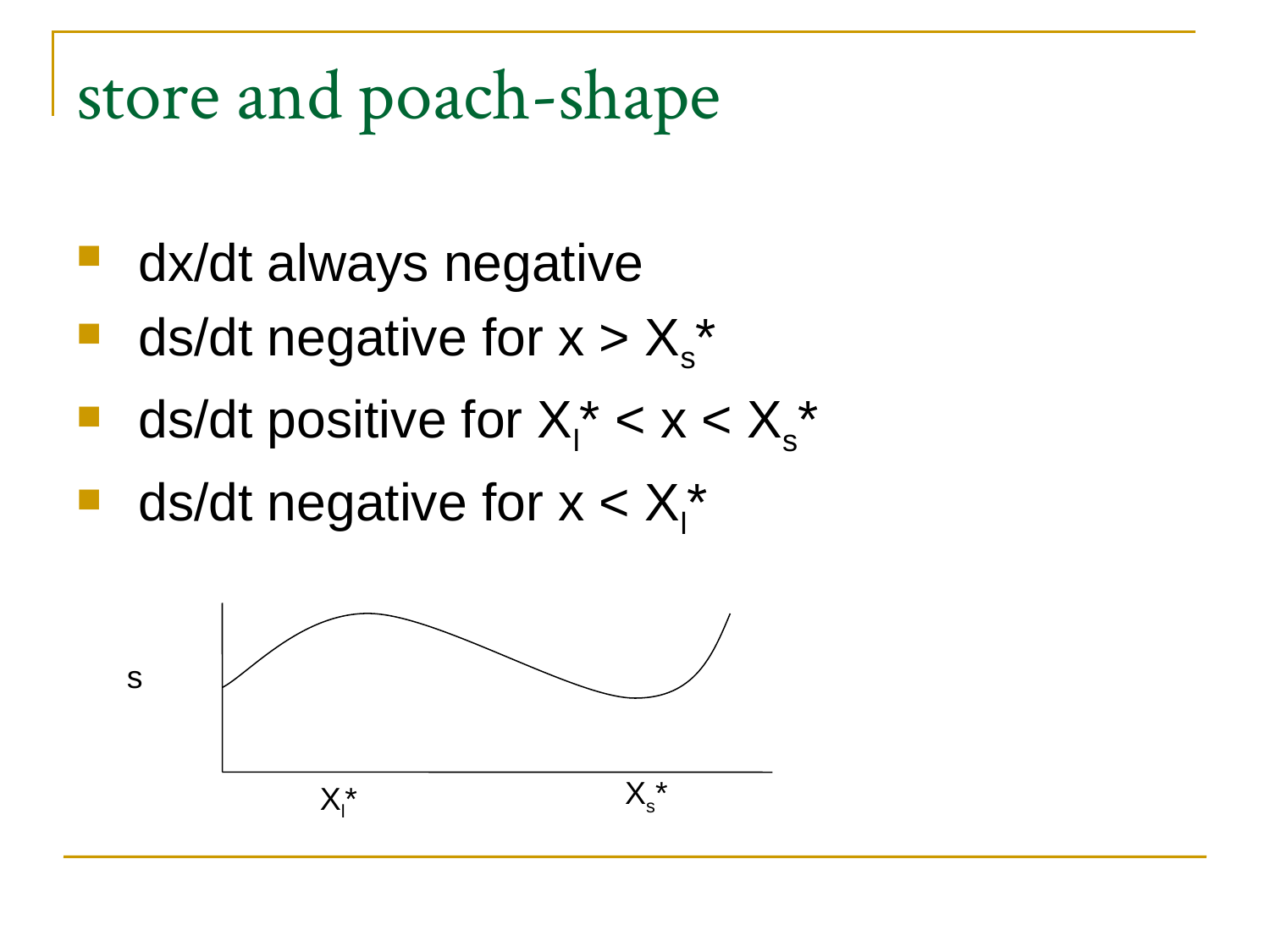

# store and poach-shape
dx/dt always negative
ds/dt negative for x > Xs*
ds/dt positive for Xl* < x < Xs*
ds/dt negative for x < Xl*

s
Xs*

Xl*